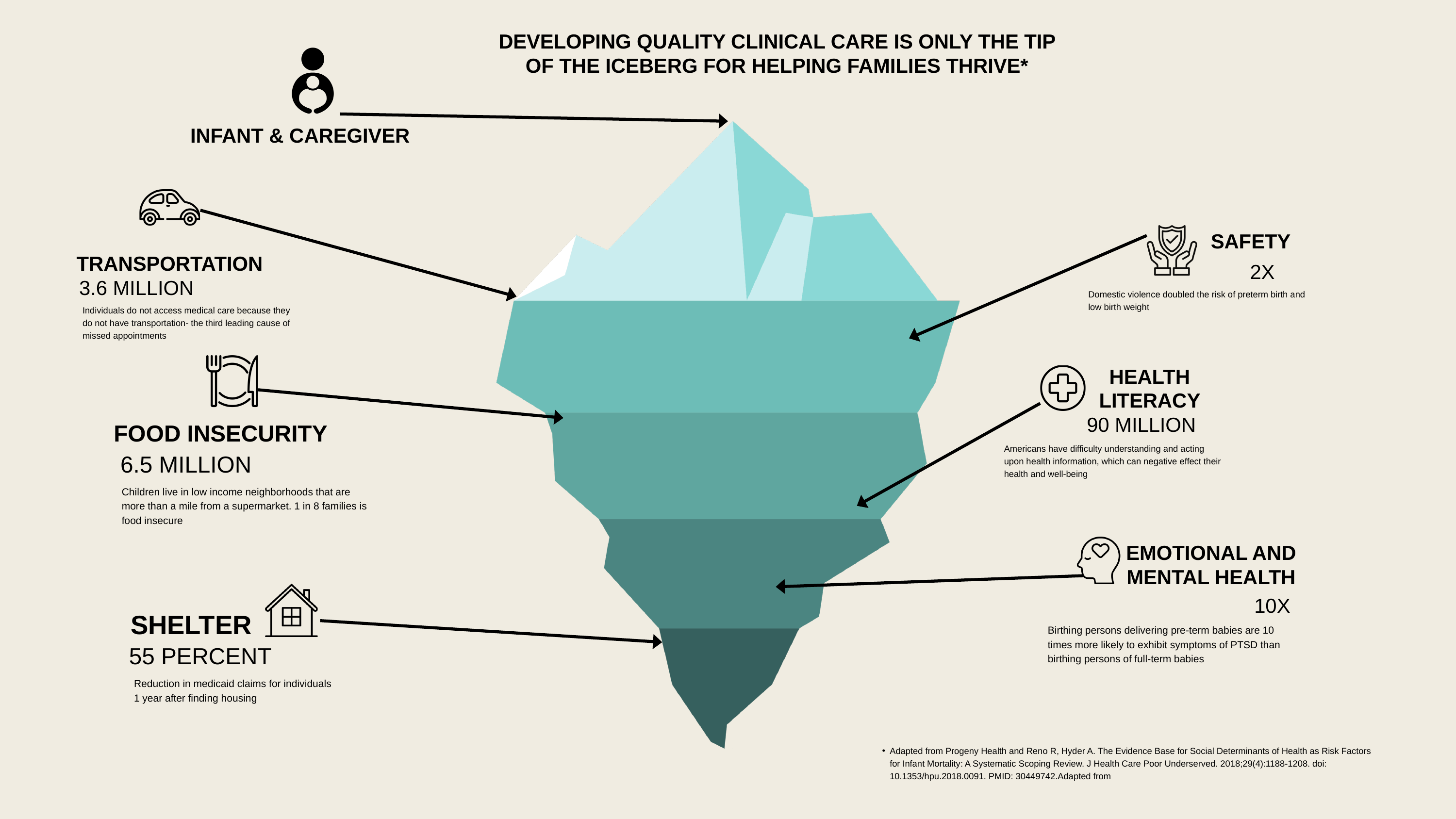

DEVELOPING QUALITY CLINICAL CARE IS ONLY THE TIP OF THE ICEBERG FOR HELPING FAMILIES THRIVE*

INFANT & CAREGIVER

SAFETY

TRANSPORTATION
2X
3.6 MILLION
Domestic violence doubled the risk of preterm birth and low birth weight
Individuals do not access medical care because they do not have transportation- the third leading cause of missed appointments

HEALTH LITERACY

90 MILLION
FOOD INSECURITY
Americans have difficulty understanding and acting upon health information, which can negative effect their health and well-being
6.5 MILLION
Children live in low income neighborhoods that are more than a mile from a supermarket. 1 in 8 families is food insecure

EMOTIONAL AND MENTAL HEALTH

10X
SHELTER

Birthing persons delivering pre-term babies are 10 times more likely to exhibit symptoms of PTSD than birthing persons of full-term babies
55 PERCENT
Reduction in medicaid claims for individuals
1 year after finding housing
Adapted from Progeny Health and Reno R, Hyder A. The Evidence Base for Social Determinants of Health as Risk Factors for Infant Mortality: A Systematic Scoping Review. J Health Care Poor Underserved. 2018;29(4):1188-1208. doi: 10.1353/hpu.2018.0091. PMID: 30449742.Adapted from